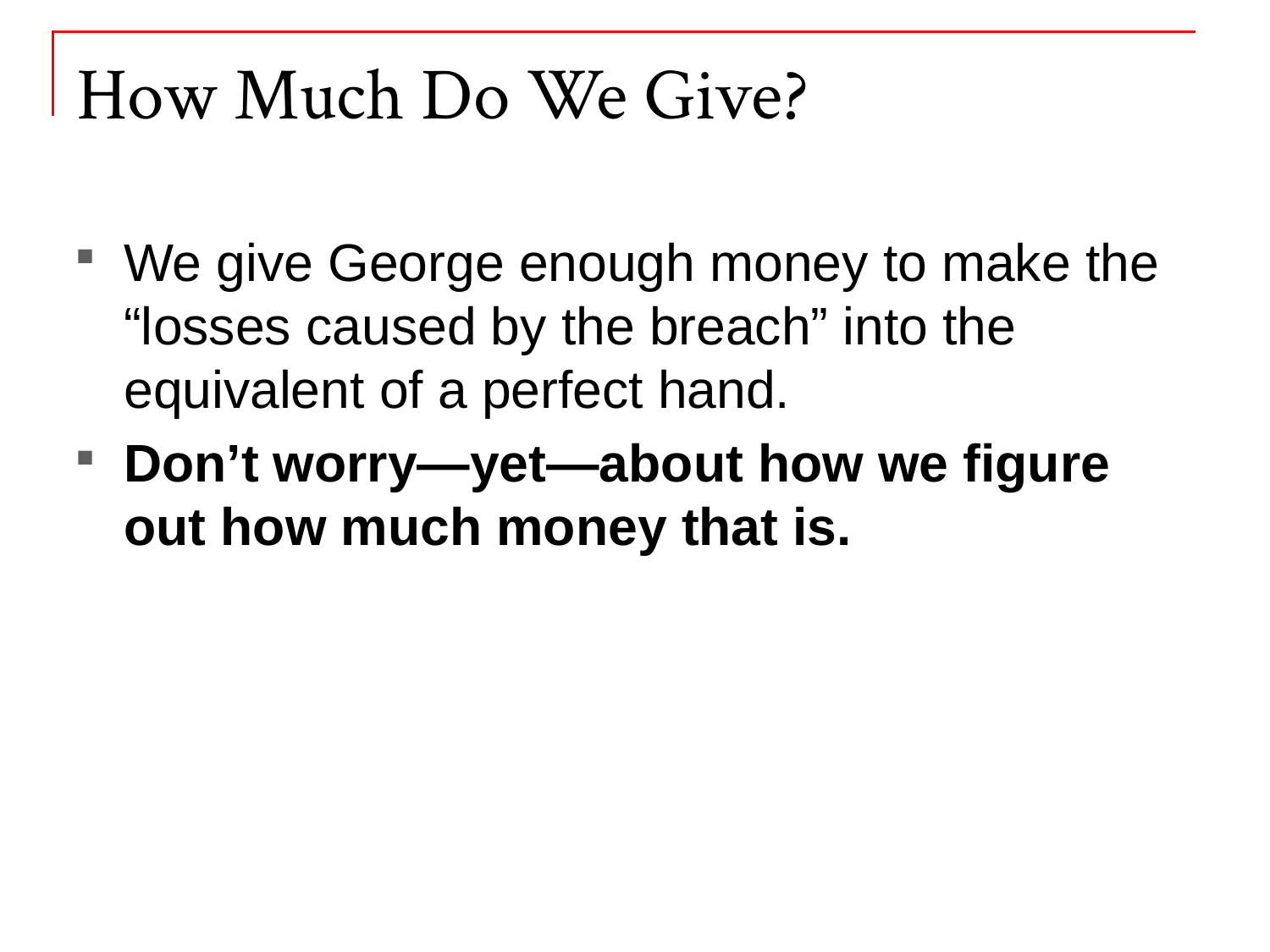

# How Much Do We Give?
We give George enough money to make the “losses caused by the breach” into the equivalent of a perfect hand.
Don’t worry—yet—about how we figure out how much money that is.